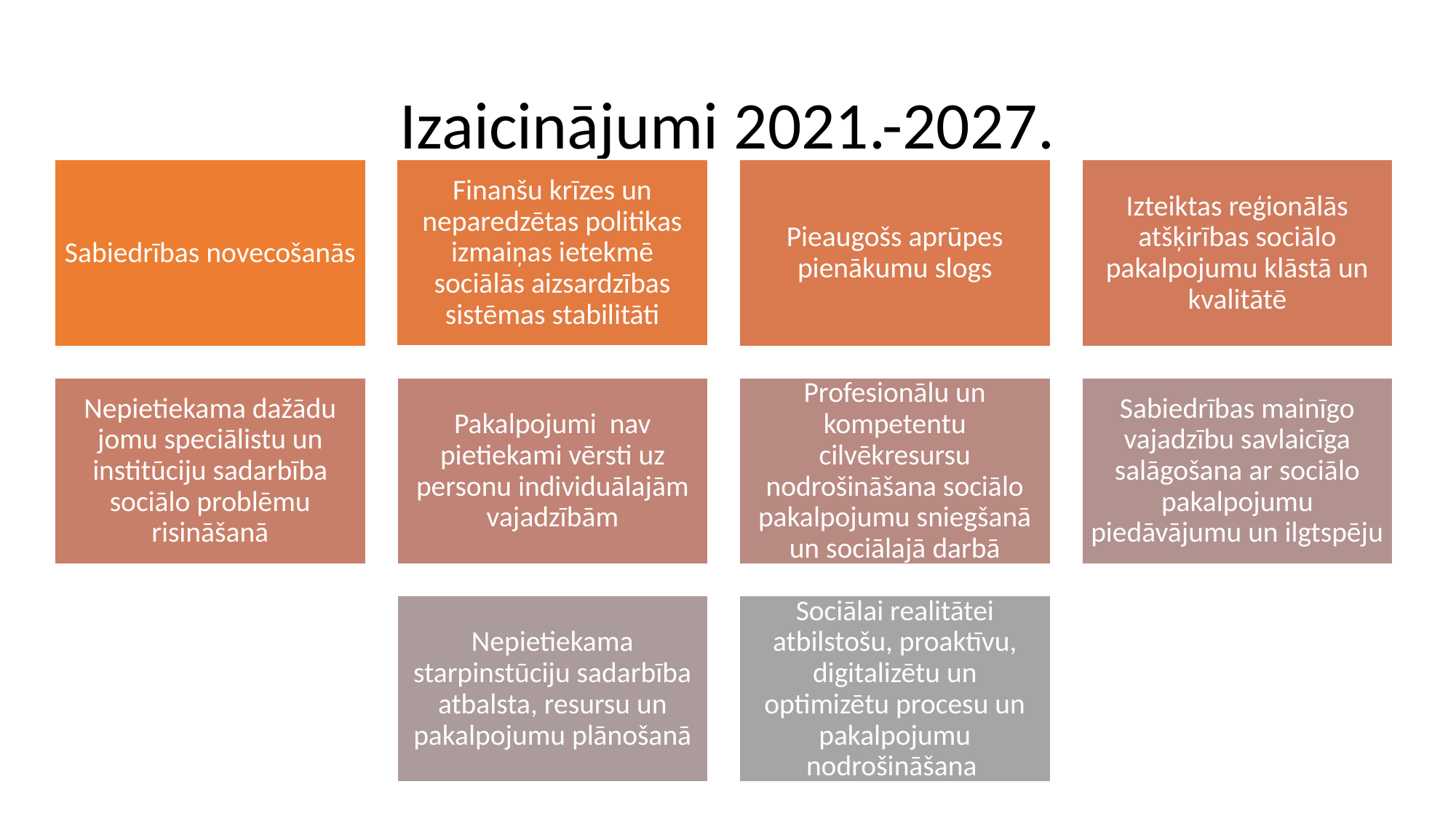

# Izaicinājumi 2021.-2027.
Sabiedrības novecošanās
Finanšu krīzes un neparedzētas politikas izmaiņas ietekmē sociālās aizsardzības sistēmas stabilitāti
Pieaugošs aprūpes pienākumu slogs
Izteiktas reģionālās atšķirības sociālo pakalpojumu klāstā un kvalitātē
Nepietiekama dažādu jomu speciālistu un institūciju sadarbība sociālo problēmu risināšanā
Pakalpojumi  nav pietiekami vērsti uz personu individuālajām vajadzībām
Profesionālu un kompetentu cilvēkresursu nodrošināšana sociālo pakalpojumu sniegšanā un sociālajā darbā
Sabiedrības mainīgo vajadzību savlaicīga salāgošana ar sociālo pakalpojumu piedāvājumu un ilgtspēju
Nepietiekama starpinstūciju sadarbība atbalsta, resursu un pakalpojumu plānošanā
Sociālai realitātei atbilstošu, proaktīvu, digitalizētu un optimizētu procesu un pakalpojumu nodrošināšana